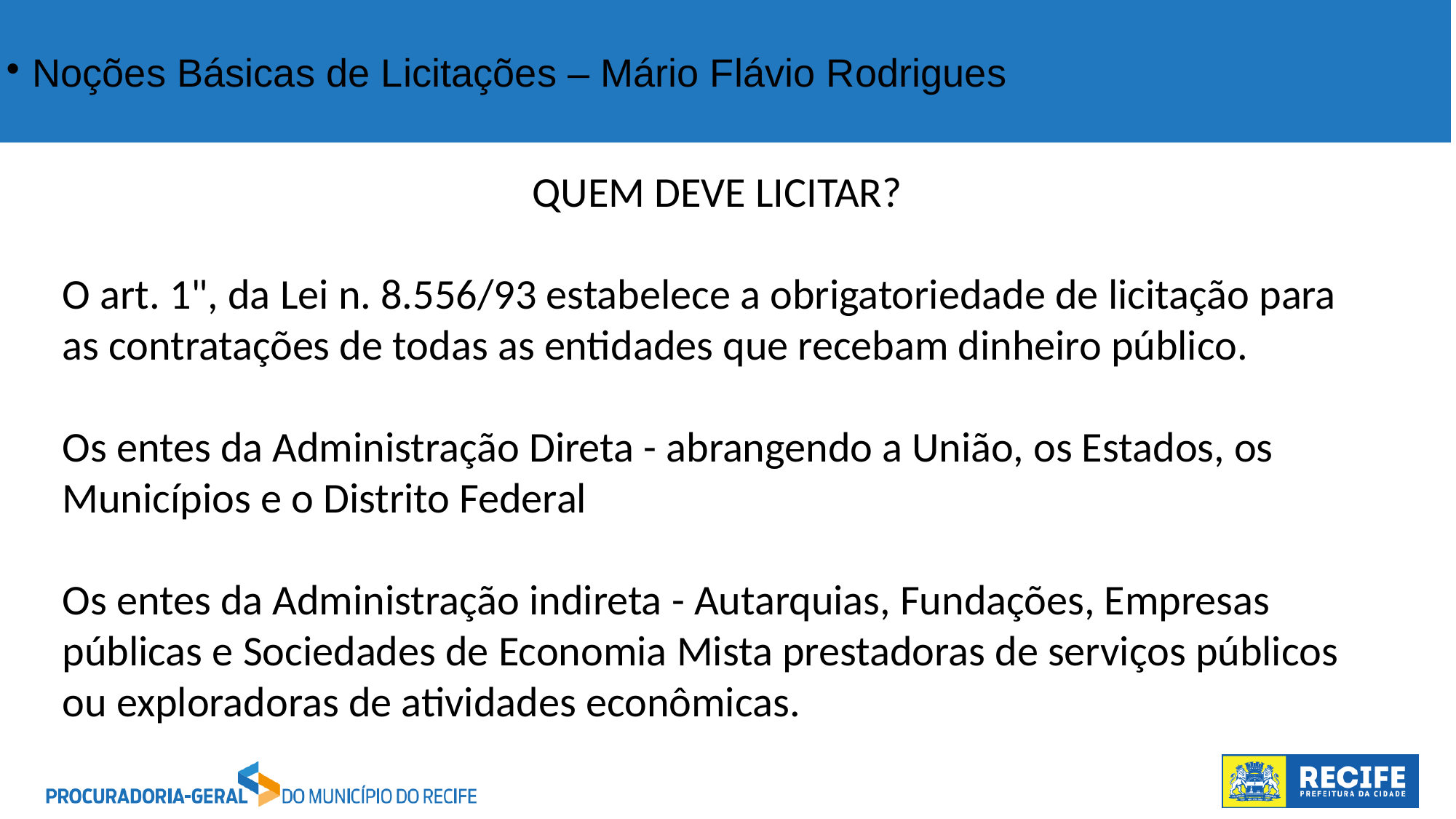

Noções Básicas de Licitações – Mário Flávio Rodrigues

QUEM DEVE LICITAR?

O art. 1", da Lei n. 8.556/93 estabelece a obrigatoriedade de licitação para as contratações de todas as entidades que recebam dinheiro público.

Os entes da Administração Direta - abrangendo a União, os Estados, os Municípios e o Distrito Federal

Os entes da Administração indireta - Autarquias, Fundações, Empresas públicas e Sociedades de Economia Mista prestadoras de serviços públicos ou exploradoras de atividades econômicas.